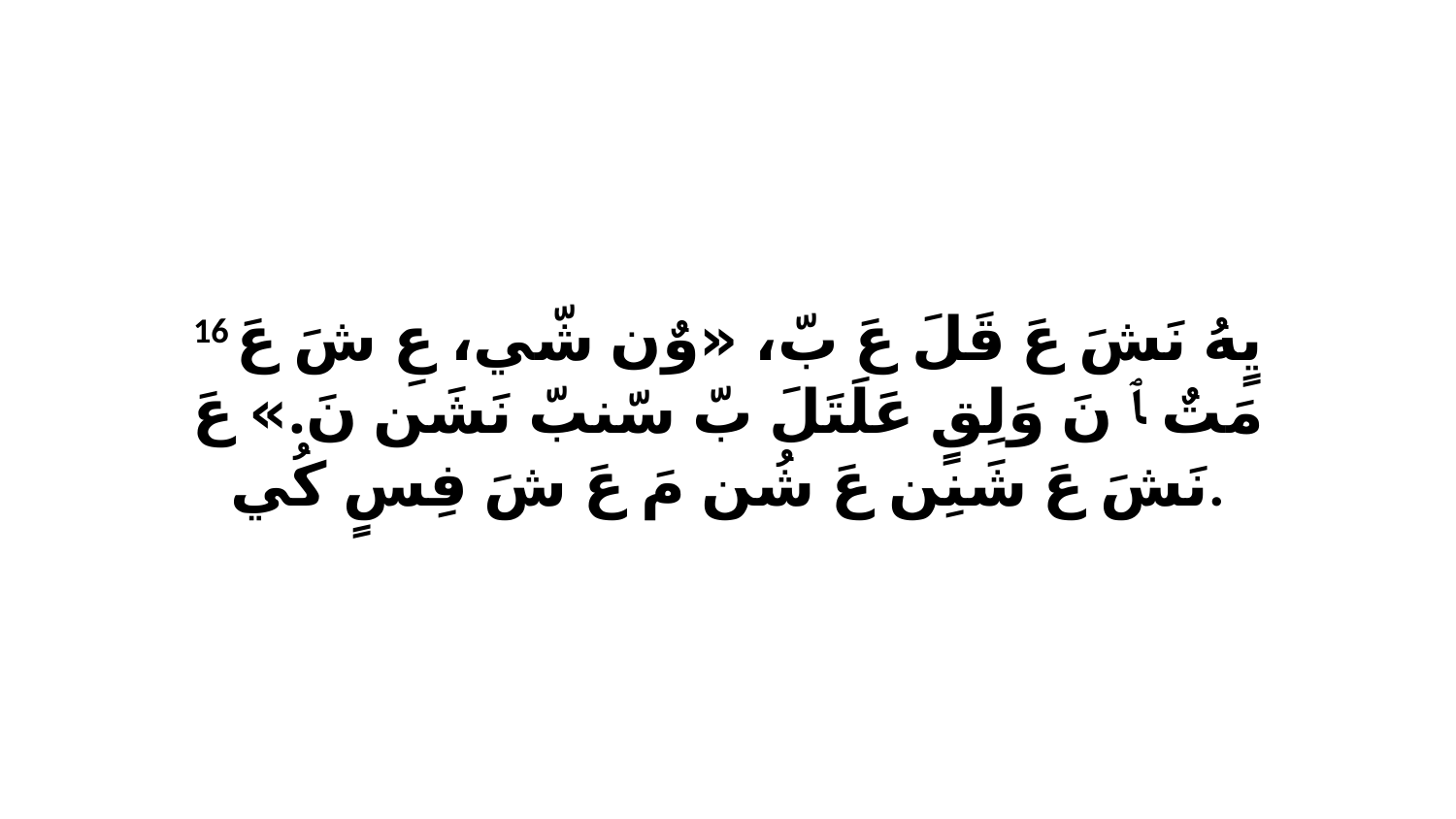

16 يٍهُ نَشَ عَ قَلَ عَ بّ، «وٌن شّي، عِ شَ عَ مَتٌ ﭑ نَ وَلِقٍ عَلَتَلَ بّ سّنبّ نَشَن نَ.» عَ نَشَ عَ شَنِن عَ شُن مَ عَ شَ فِسٍ كُي.